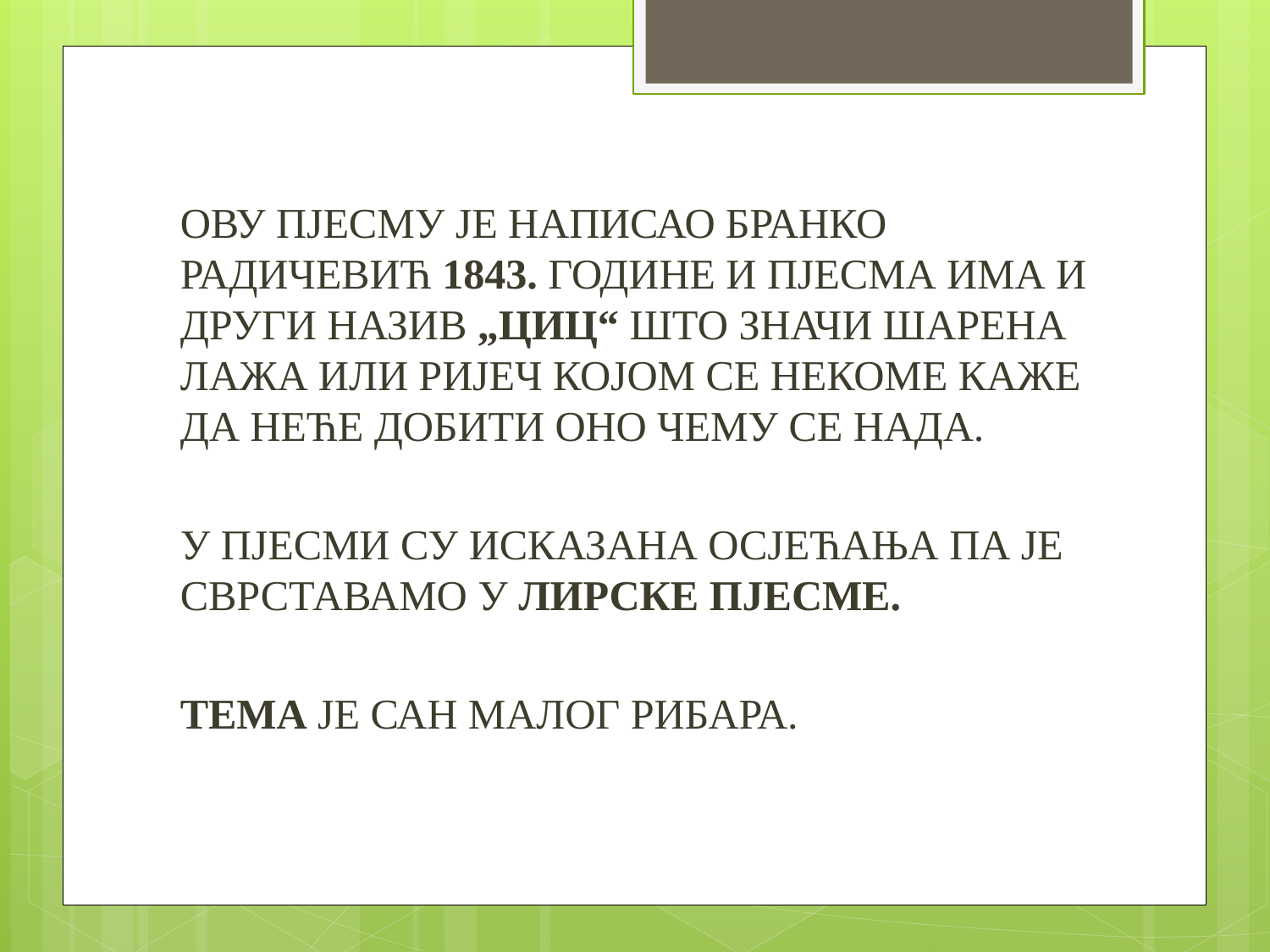

ОВУ ПЈЕСМУ ЈЕ НАПИСАО БРАНКО РАДИЧЕВИЋ 1843. ГОДИНЕ И ПЈЕСМА ИМА И ДРУГИ НАЗИВ „ЦИЦ“ ШТО ЗНАЧИ ШАРЕНА ЛАЖА ИЛИ РИЈЕЧ КОЈОМ СЕ НЕКОМЕ КАЖЕ ДА НЕЋЕ ДОБИТИ ОНО ЧЕМУ СЕ НАДА.

У ПЈЕСМИ СУ ИСКАЗАНА ОСЈЕЋАЊА ПА ЈЕ СВРСТАВАМО У ЛИРСКЕ ПЈЕСМЕ.

ТЕМА ЈЕ САН МАЛОГ РИБАРА.